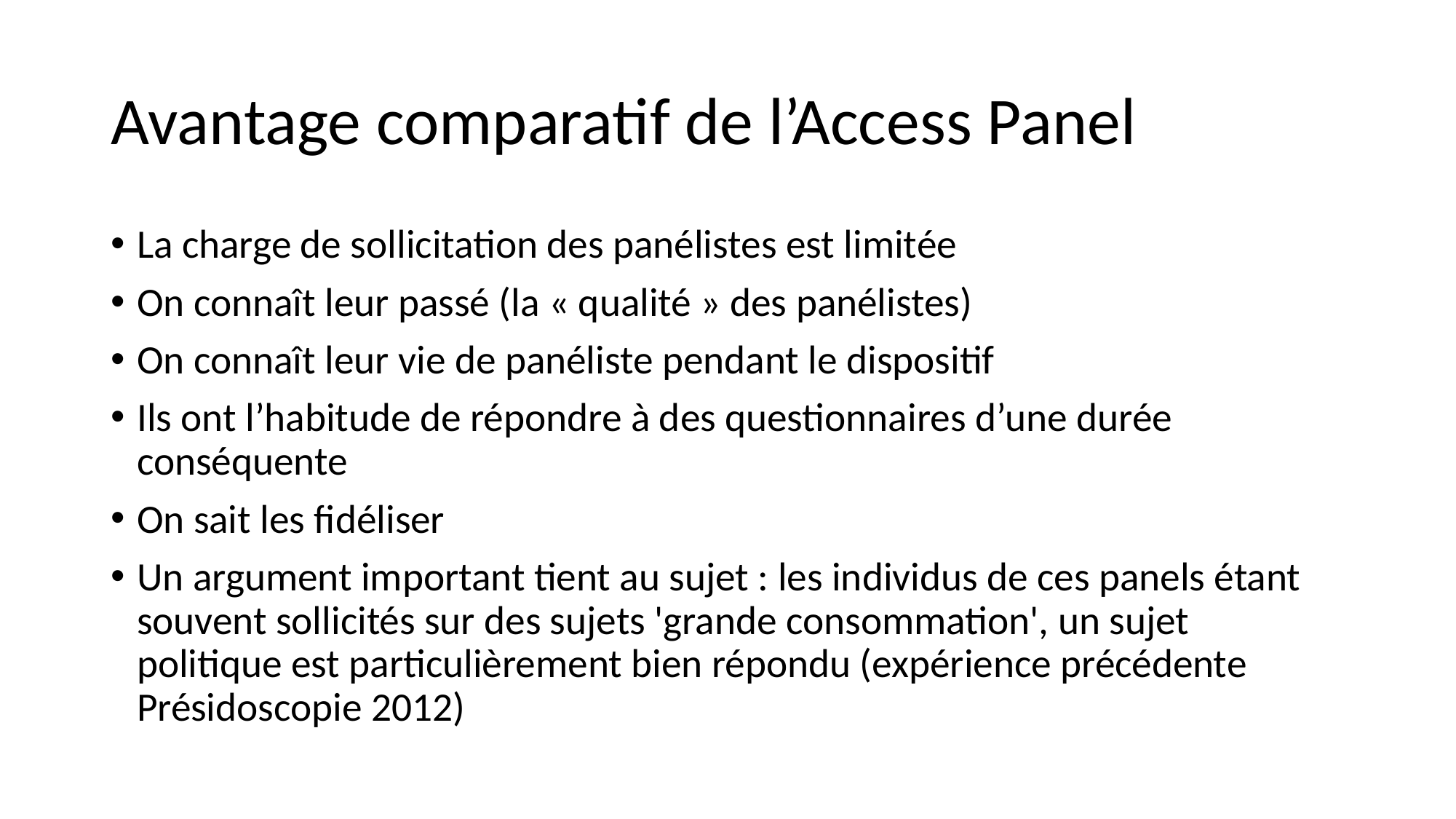

# Avantage comparatif de l’Access Panel
La charge de sollicitation des panélistes est limitée
On connaît leur passé (la « qualité » des panélistes)
On connaît leur vie de panéliste pendant le dispositif
Ils ont l’habitude de répondre à des questionnaires d’une durée conséquente
On sait les fidéliser
Un argument important tient au sujet : les individus de ces panels étant souvent sollicités sur des sujets 'grande consommation', un sujet politique est particulièrement bien répondu (expérience précédente Présidoscopie 2012)